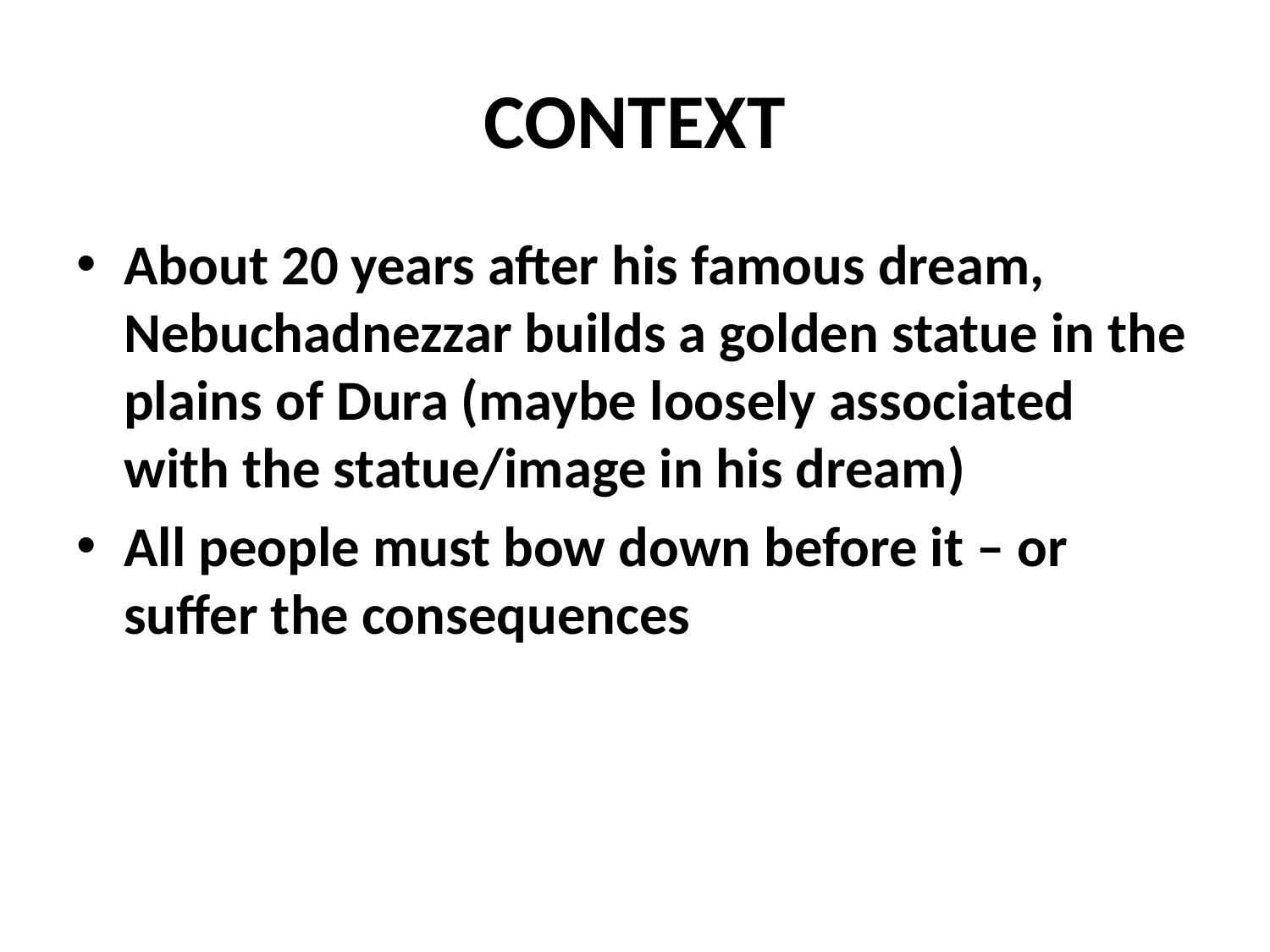

# CONTEXT
About 20 years after his famous dream, Nebuchadnezzar builds a golden statue in the plains of Dura (maybe loosely associated with the statue/image in his dream)
All people must bow down before it – or suffer the consequences